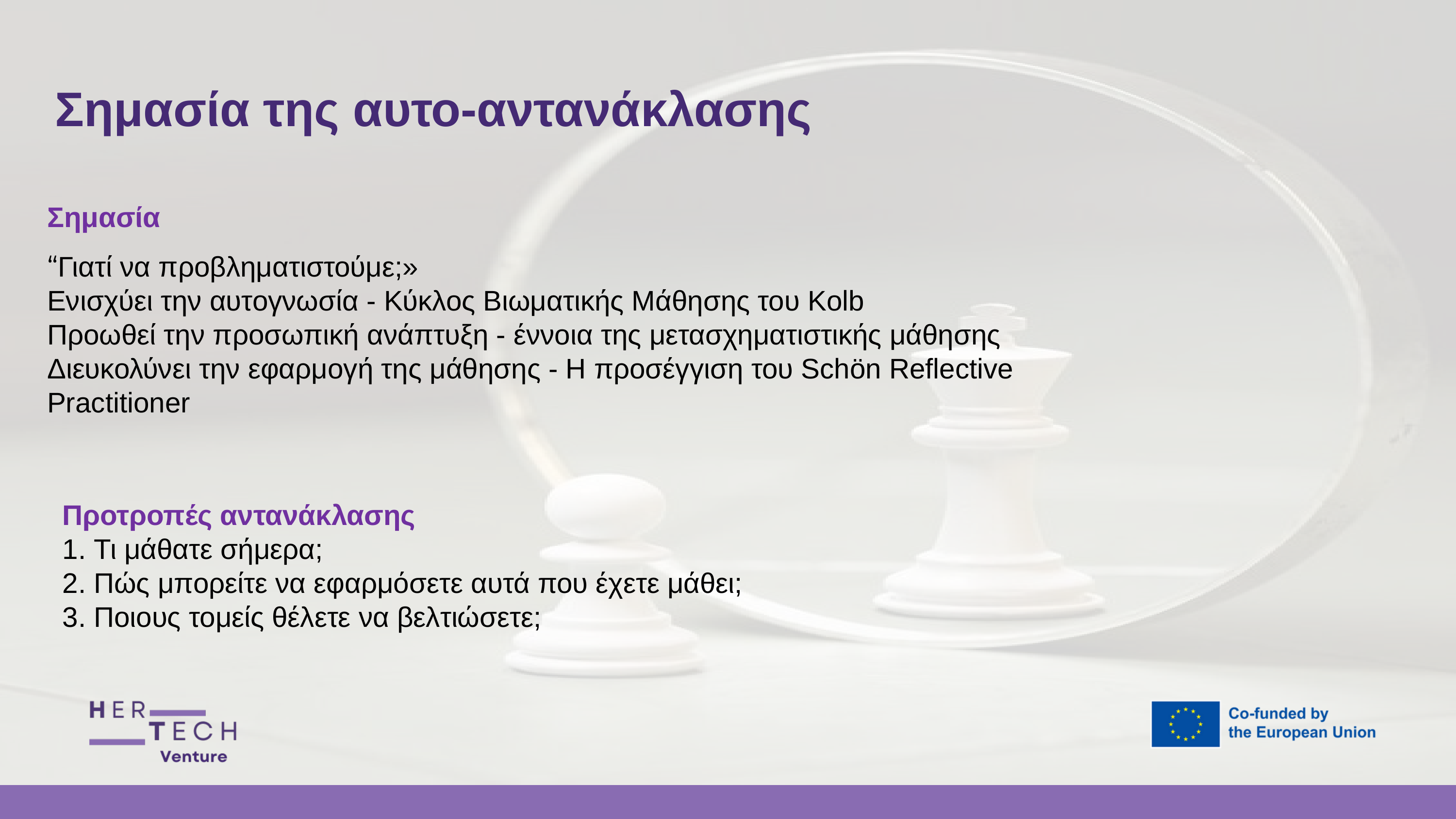

Σημασία της αυτο-αντανάκλασης
Σημασία
“Γιατί να προβληματιστούμε;»
Ενισχύει την αυτογνωσία - Κύκλος Βιωματικής Μάθησης του Kolb
Προωθεί την προσωπική ανάπτυξη - έννοια της μετασχηματιστικής μάθησης
Διευκολύνει την εφαρμογή της μάθησης - Η προσέγγιση του Schön Reflective Practitioner

Προτροπές αντανάκλασης
1. Τι μάθατε σήμερα;
2. Πώς μπορείτε να εφαρμόσετε αυτά που έχετε μάθει;
3. Ποιους τομείς θέλετε να βελτιώσετε;